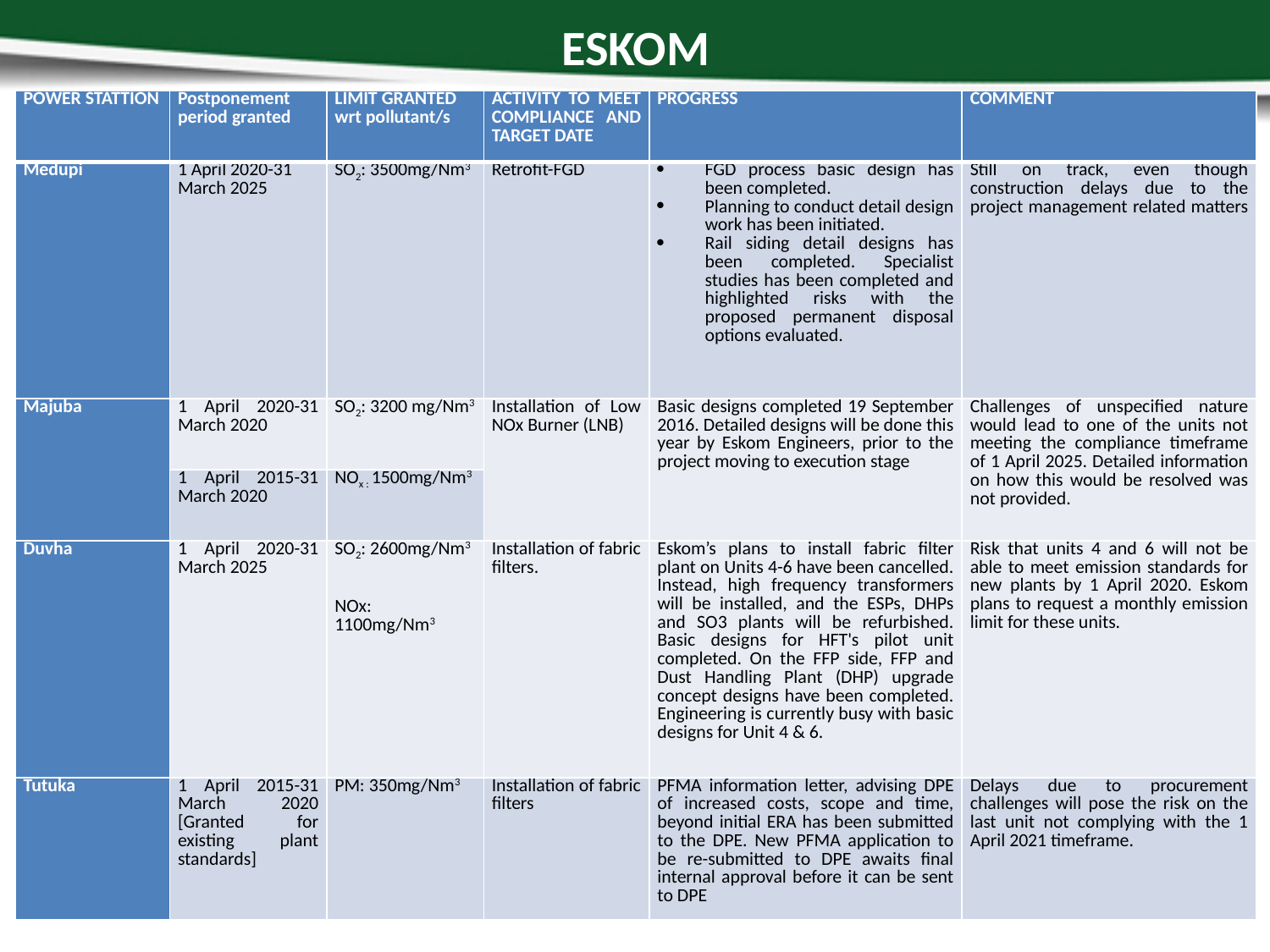

# ESKOM
| POWER STATTION | Postponement period granted | LIMIT GRANTED wrt pollutant/s | ACTIVITY TO MEET COMPLIANCE AND TARGET DATE | PROGRESS | COMMENT |
| --- | --- | --- | --- | --- | --- |
| Medupi | 1 April 2020-31 March 2025 | SO2: 3500mg/Nm3 | Retrofit-FGD | FGD process basic design has been completed. Planning to conduct detail design work has been initiated. Rail siding detail designs has been completed. Specialist studies has been completed and highlighted risks with the proposed permanent disposal options evaluated. | Still on track, even though construction delays due to the project management related matters |
| Majuba | 1 April 2020-31 March 2020 | SO2: 3200 mg/Nm3 | Installation of Low NOx Burner (LNB) | Basic designs completed 19 September 2016. Detailed designs will be done this year by Eskom Engineers, prior to the project moving to execution stage | Challenges of unspecified nature would lead to one of the units not meeting the compliance timeframe of 1 April 2025. Detailed information on how this would be resolved was not provided. |
|  | 1 April 2015-31 March 2020 | NOx : 1500mg/Nm3 |  |  |  |
| Duvha | 1 April 2020-31 March 2025 | SO2: 2600mg/Nm3     NOx: 1100mg/Nm3 | Installation of fabric filters. | Eskom’s plans to install fabric filter plant on Units 4-6 have been cancelled. Instead, high frequency transformers will be installed, and the ESPs, DHPs and SO3 plants will be refurbished. Basic designs for HFT's pilot unit completed. On the FFP side, FFP and Dust Handling Plant (DHP) upgrade concept designs have been completed. Engineering is currently busy with basic designs for Unit 4 & 6. | Risk that units 4 and 6 will not be able to meet emission standards for new plants by 1 April 2020. Eskom plans to request a monthly emission limit for these units. |
| Tutuka | 1 April 2015-31 March 2020 [Granted for existing plant standards] | PM: 350mg/Nm3 | Installation of fabric filters | PFMA information letter, advising DPE of increased costs, scope and time, beyond initial ERA has been submitted to the DPE. New PFMA application to be re-submitted to DPE awaits final internal approval before it can be sent to DPE | Delays due to procurement challenges will pose the risk on the last unit not complying with the 1 April 2021 timeframe. |
11